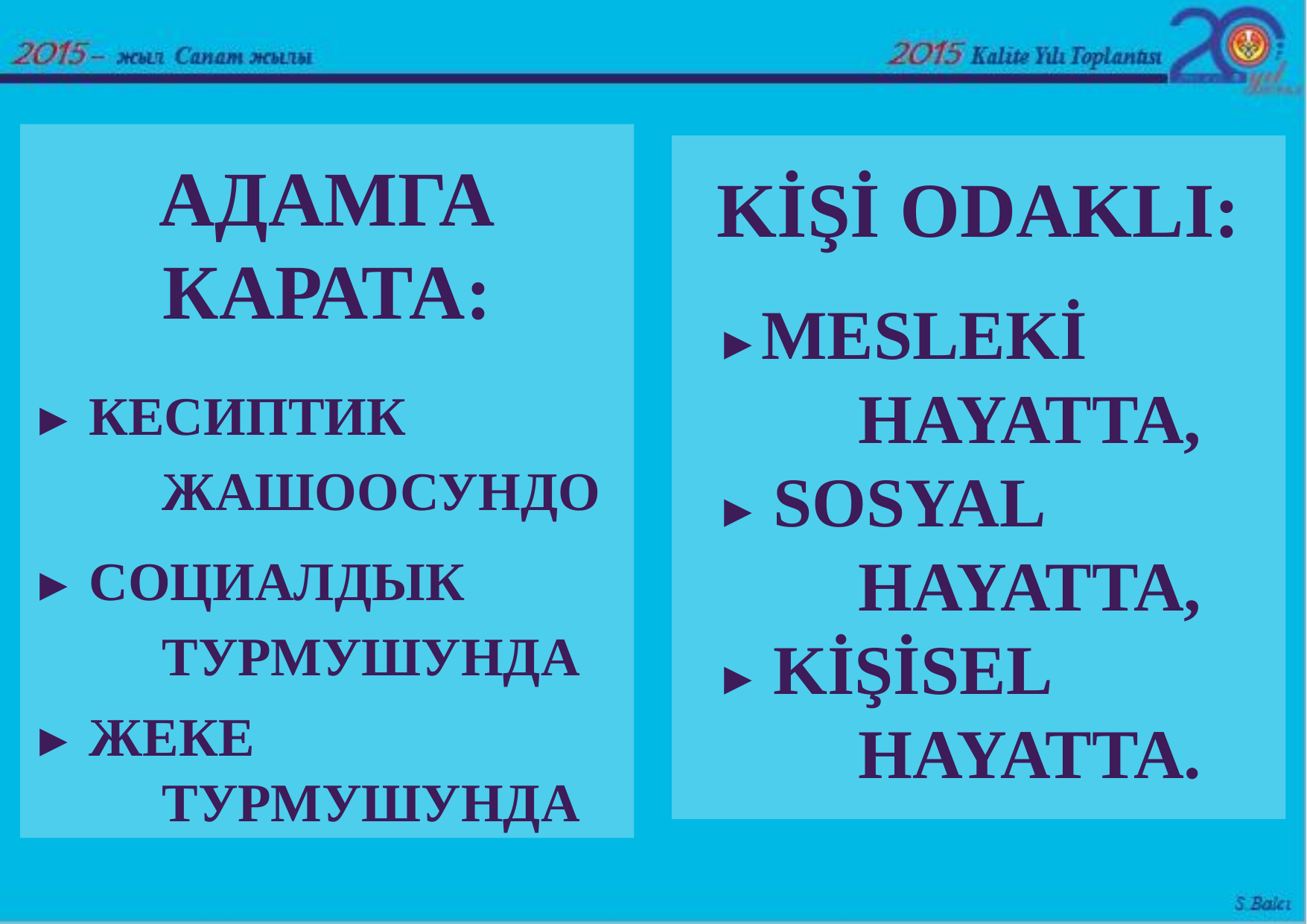

АДАМГА КАРАТА:

► КЕСИПТИК ЖАШООСУНДО
► СОЦИАЛДЫК ТУРМУШУНДА
► ЖЕКЕ ТУРМУШУНДА

KİŞİ ODAKLI:

►MESLEKİ HAYATTA,
► SOSYAL HAYATTA,
► KİŞİSEL HAYATTA.